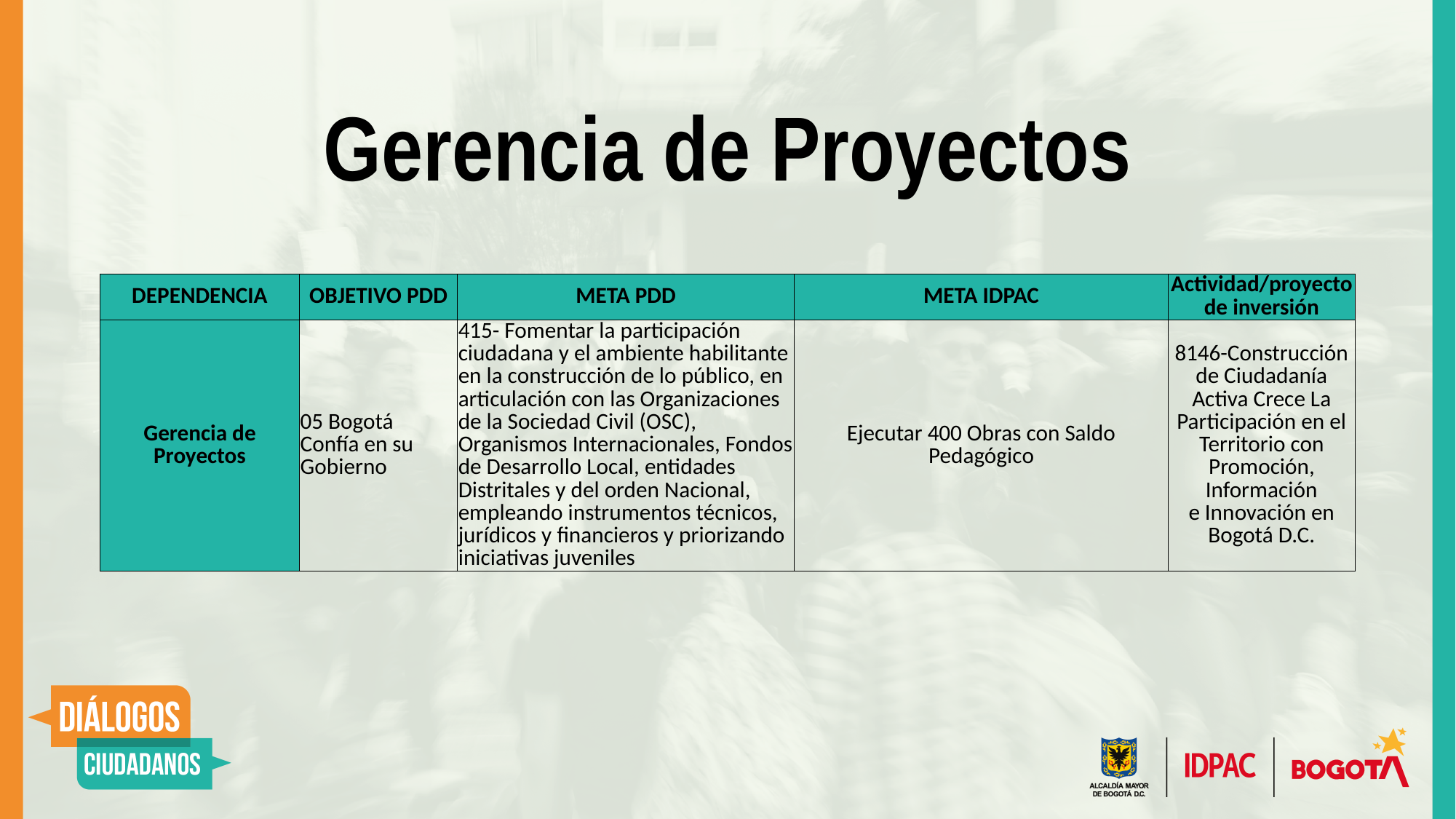

Gerencia de Proyectos
| DEPENDENCIA | OBJETIVO PDD | META PDD | META IDPAC | Actividad/proyecto de inversión |
| --- | --- | --- | --- | --- |
| Gerencia de Proyectos | 05 Bogotá Confía en su Gobierno | 415- Fomentar la participación ciudadana y el ambiente habilitante en la construcción de lo público, en articulación con las Organizaciones de la Sociedad Civil (OSC), Organismos Internacionales, Fondos de Desarrollo Local, entidades Distritales y del orden Nacional, empleando instrumentos técnicos, jurídicos y financieros y priorizando iniciativas juveniles | Ejecutar 400 Obras con Saldo Pedagógico | 8146-Construcción de Ciudadanía Activa Crece La Participación en el Territorio con Promoción, Información e Innovación en Bogotá D.C. |